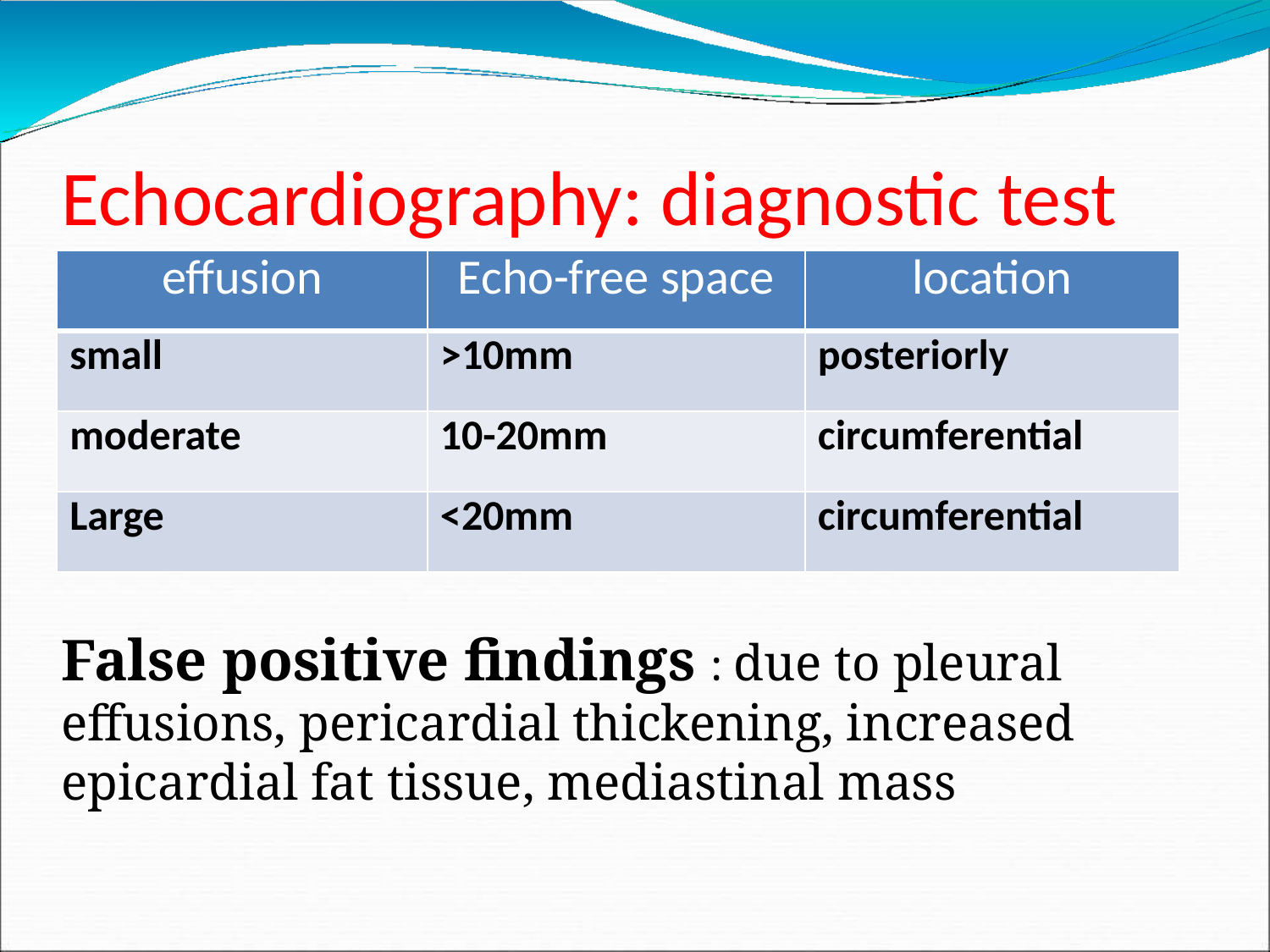

# Echocardiography: diagnostic test
| effusion | Echo-free space | location |
| --- | --- | --- |
| small | >10mm | posteriorly |
| moderate | 10-20mm | circumferential |
| Large | <20mm | circumferential |
False positive findings : due to pleural effusions, pericardial thickening, increased epicardial fat tissue, mediastinal mass